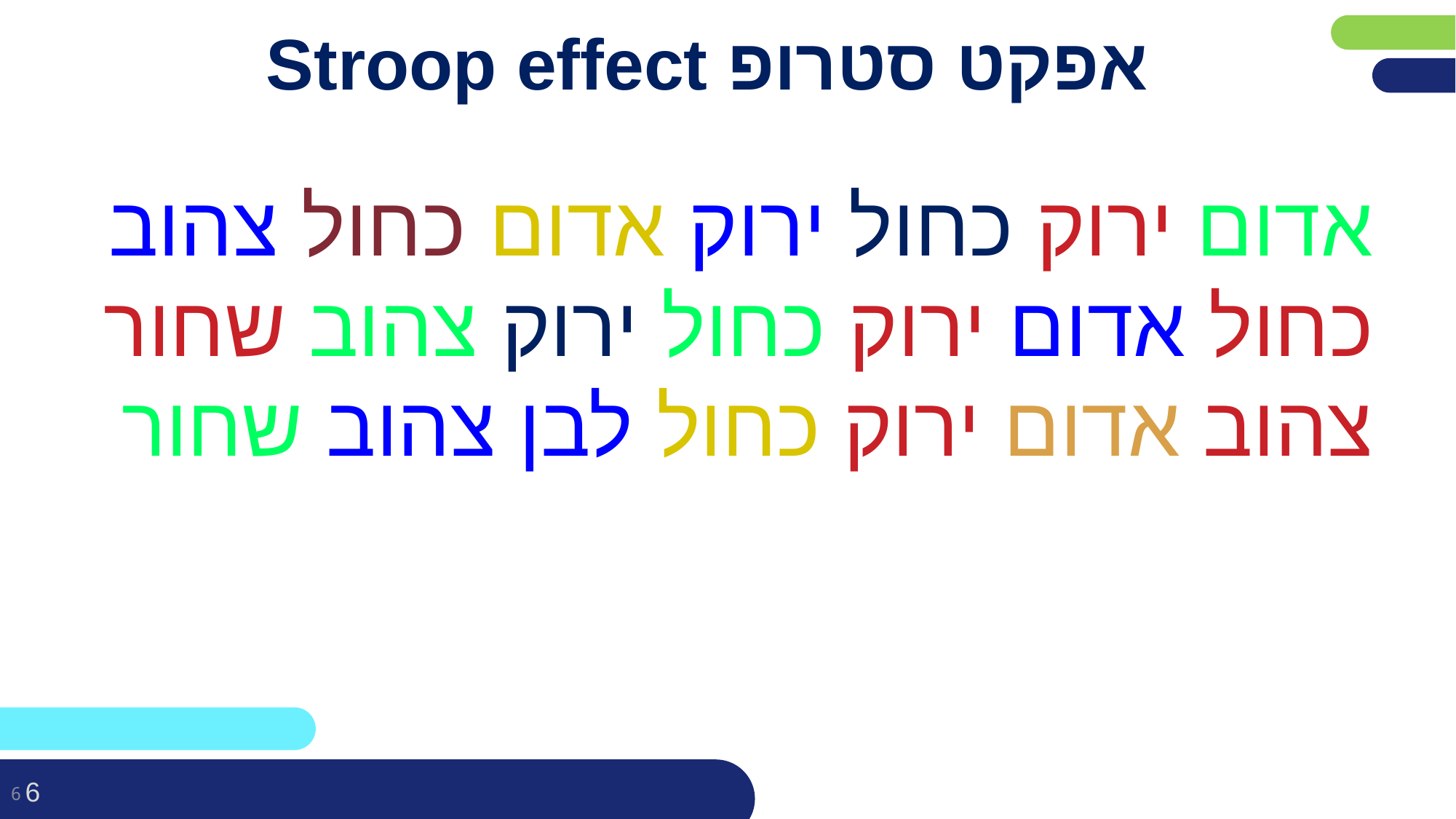

# אפקט סטרופ Stroop effect
אדום ירוק כחול ירוק אדום כחול צהוב
כחול אדום ירוק כחול ירוק צהוב שחור
צהוב אדום ירוק כחול לבן צהוב שחור
6